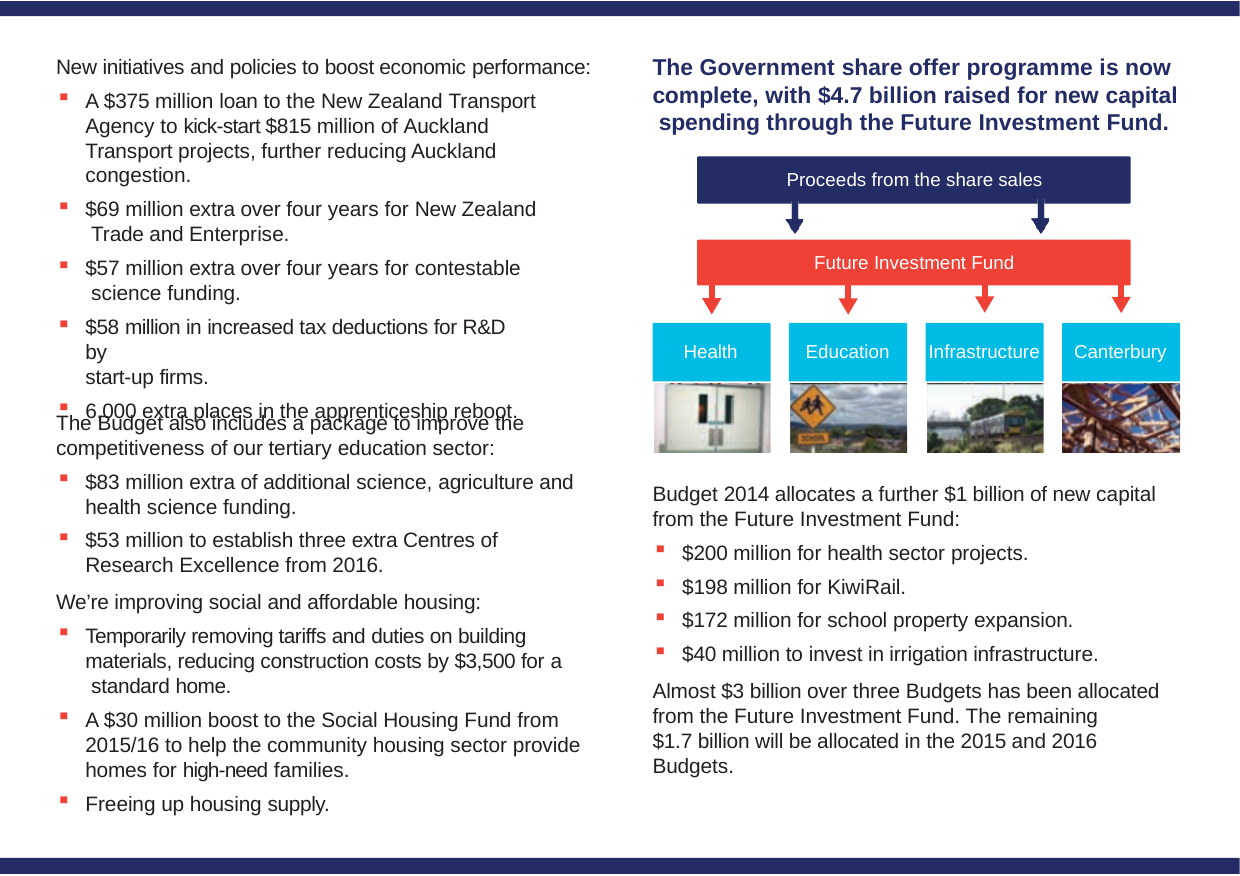

The Government share offer programme is now  complete, with $4.7 billion raised for new capital  spending through the Future Investment Fund.
New initiatives and policies to boost economic performance:
A $375 million loan to the New Zealand Transport  Agency to kick-­start $815 million of Auckland  Transport projects, further reducing Auckland  congestion.
$69 million extra over four years for New Zealand  Trade and Enterprise.
$57 million extra over four years for contestable  science funding.
$58 million in increased tax deductions for R&D by
start-up firms.
6,000 extra places in the apprenticeship reboot.

Proceeds from the share sales

Future Investment Fund

Health
Education
Infrastructure
Canterbury

The Budget also includes a package to improve the  competitiveness of our tertiary education sector:
$83 million extra of additional science, agriculture and  health science funding.
$53 million to establish three extra Centres of  Research Excellence from 2016.
We’re improving social and affordable housing:
Temporarily removing tariffs and duties on building  materials, reducing construction costs by $3,500 for a  standard home.
A $30 million boost to the Social Housing Fund from  2015/16 to help the community housing sector provide  homes for high-­need families.
Freeing up housing supply.
Budget 2014 allocates a further $1 billion of new capital  from the Future Investment Fund:
$200 million for health sector projects.
$198 million for KiwiRail.
$172 million for school property expansion.
$40 million to invest in irrigation infrastructure.
Almost $3 billion over three Budgets has been allocated  from the Future Investment Fund. The remaining
$1.7 billion will be allocated in the 2015 and 2016  Budgets.